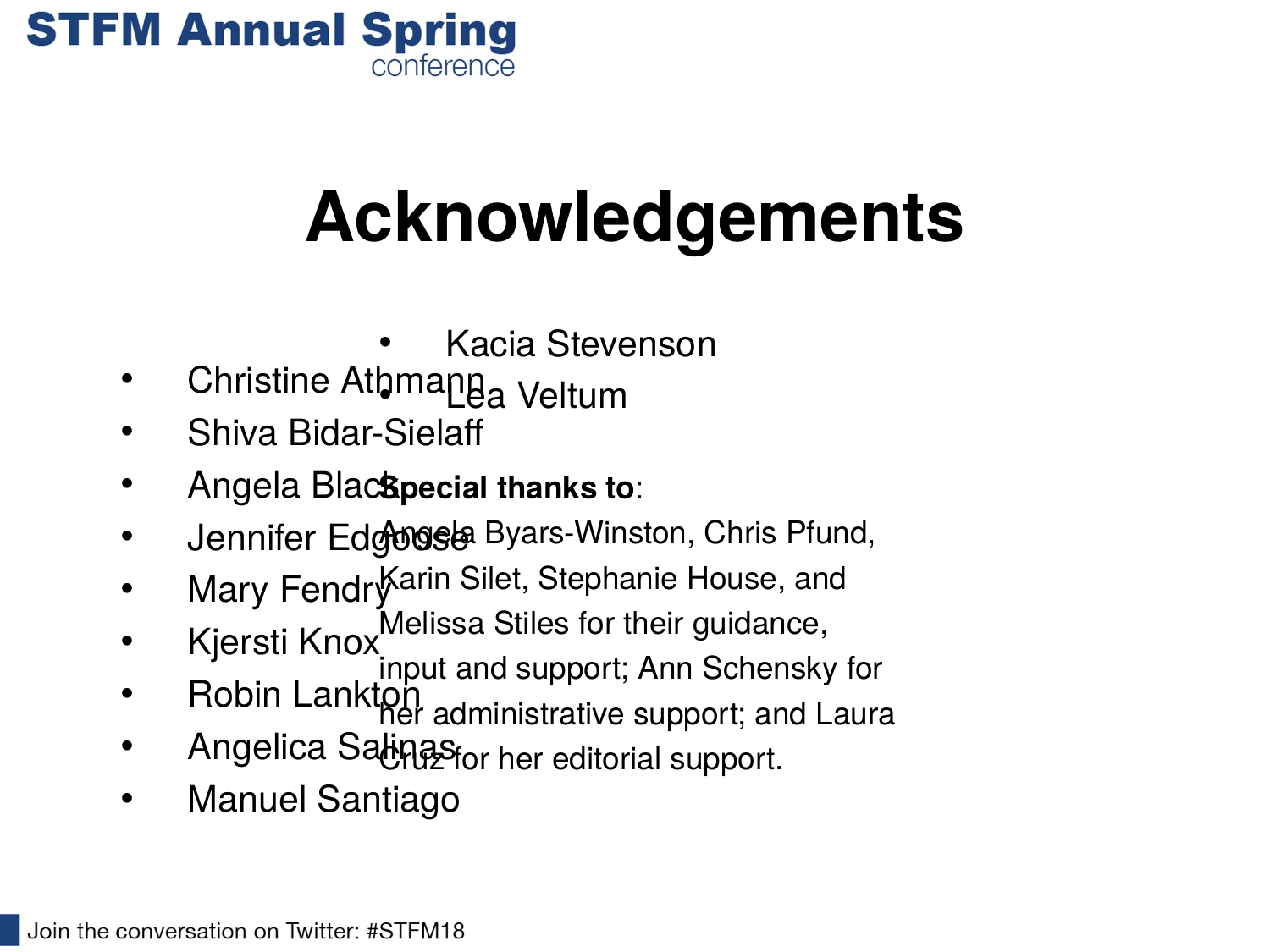

# Acknowledgements

  Christine Athmann
  Shiva Bidar-Sielaff
  Angela Black
  Jennifer Edgoose
  Mary Fendry
  Kjersti Knox
  Robin Lankton
  Angelica Salinas
  Manuel Santiago
  Kacia Stevenson
  Lea Veltum

Special thanks to:
Angela Byars-Winston, Chris Pfund, Karin Silet, Stephanie House, and Melissa Stiles for their guidance, input and support; Ann Schensky for her administrative support; and Laura Cruz for her editorial support.